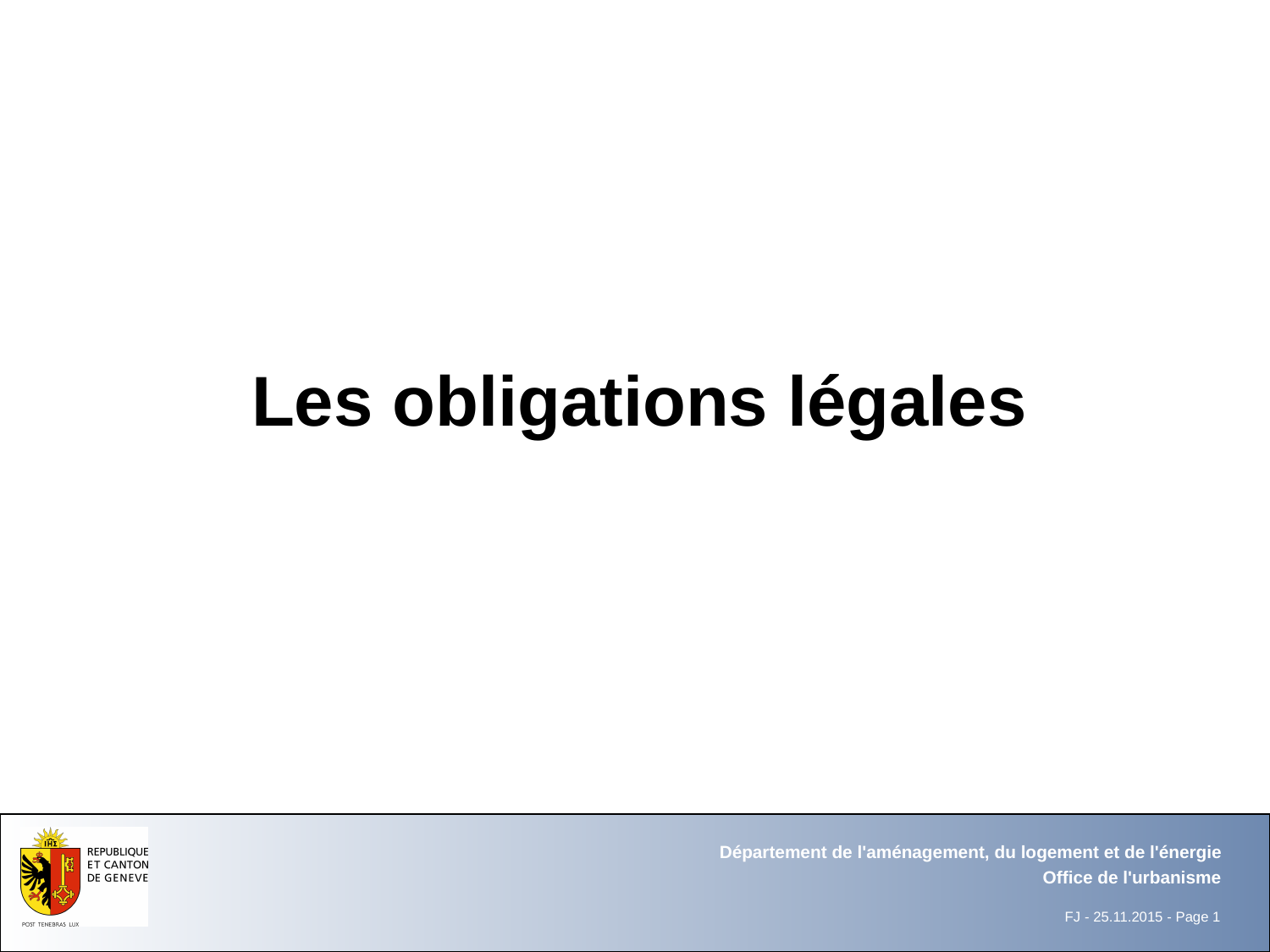

# Les obligations légales
Département de l'aménagement, du logement et de l'énergie
Office de l'urbanisme